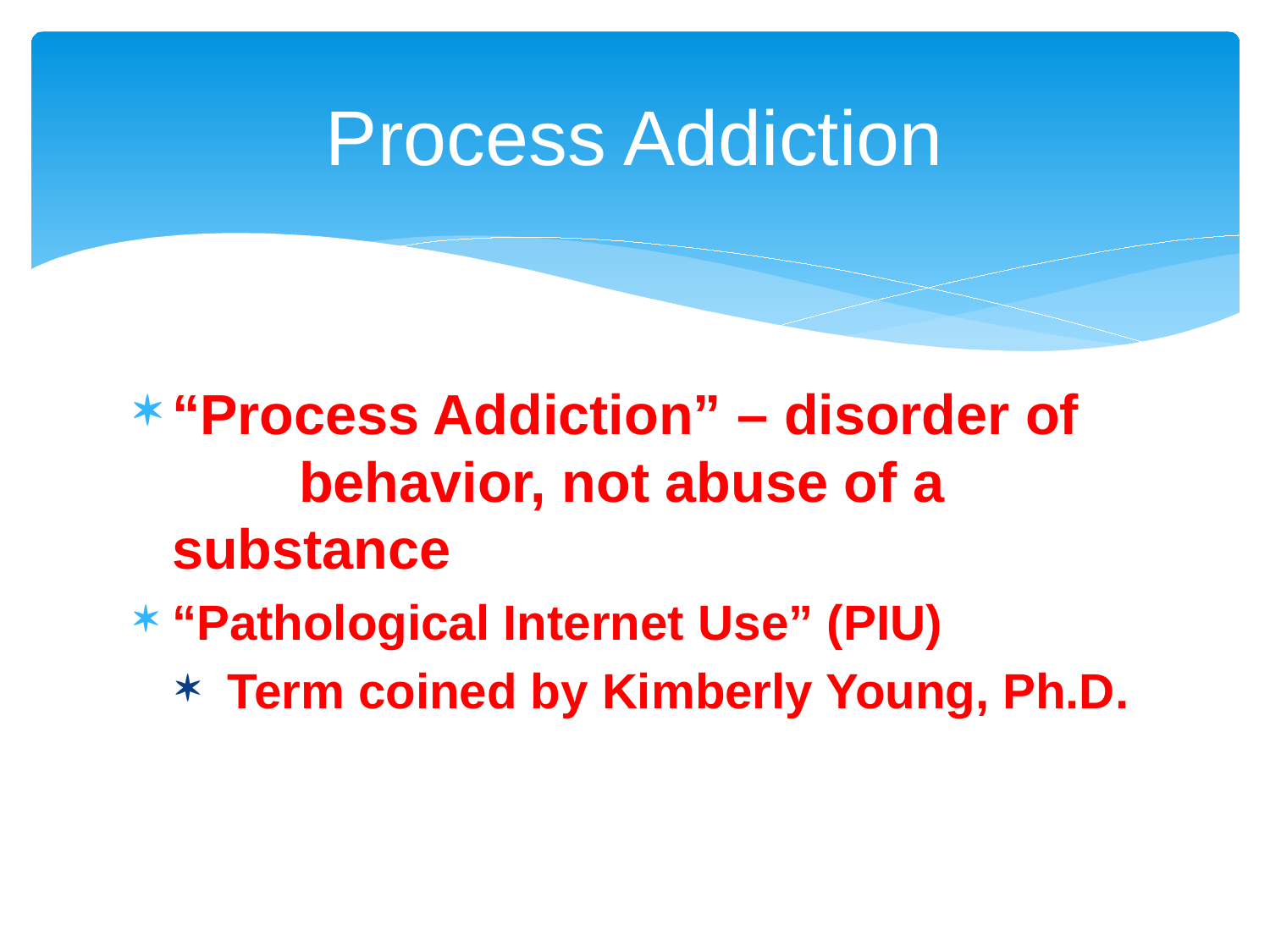

# Process Addiction
“Process Addiction” – disorder of 	behavior, not abuse of a substance
“Pathological Internet Use” (PIU)
 Term coined by Kimberly Young, Ph.D.